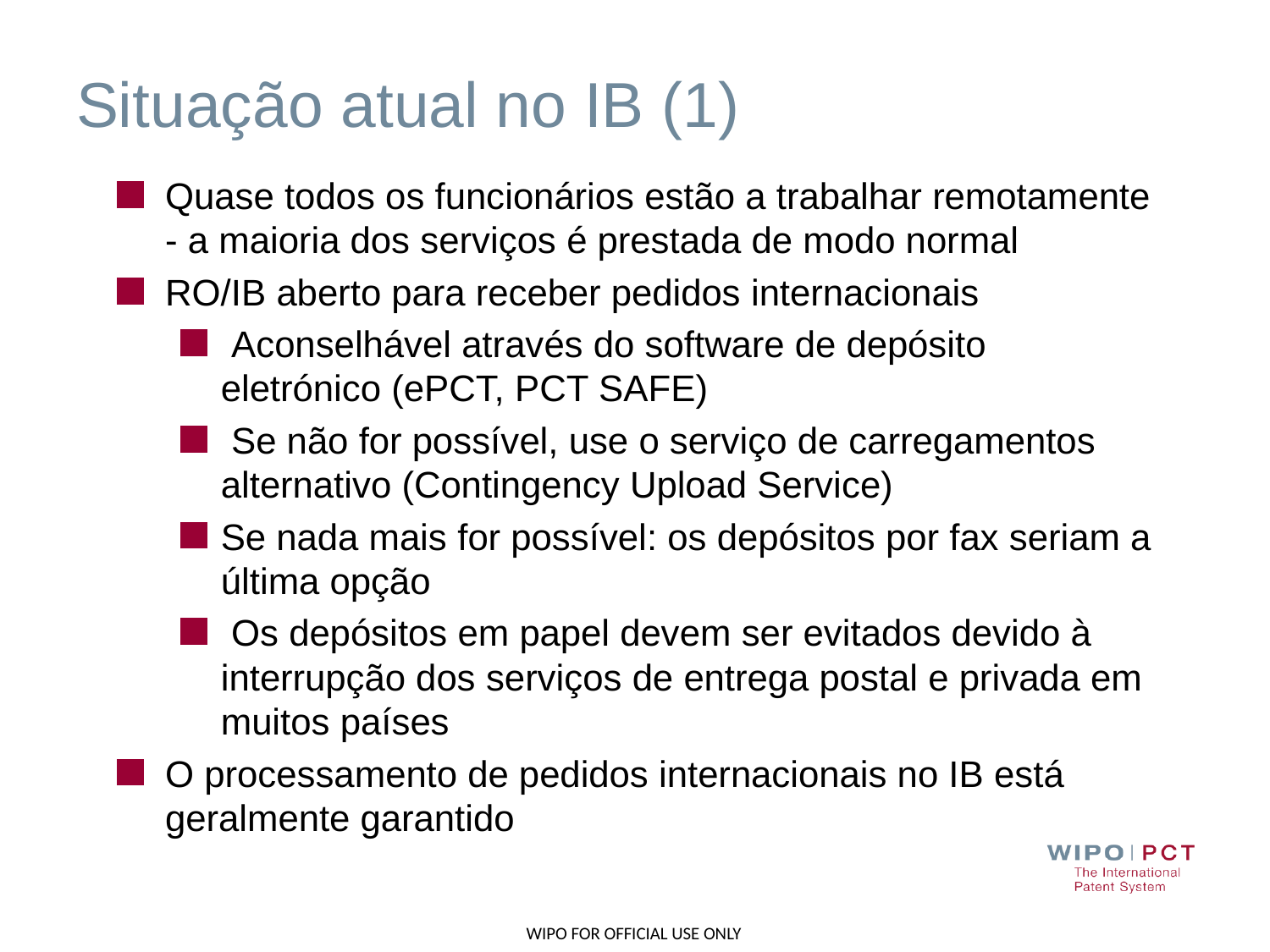

# Situação atual no IB (1)
Quase todos os funcionários estão a trabalhar remotamente - a maioria dos serviços é prestada de modo normal
RO/IB aberto para receber pedidos internacionais
 Aconselhável através do software de depósito eletrónico (ePCT, PCT SAFE)
 Se não for possível, use o serviço de carregamentos alternativo (Contingency Upload Service)
Se nada mais for possível: os depósitos por fax seriam a última opção
 Os depósitos em papel devem ser evitados devido à interrupção dos serviços de entrega postal e privada em muitos países
O processamento de pedidos internacionais no IB está geralmente garantido